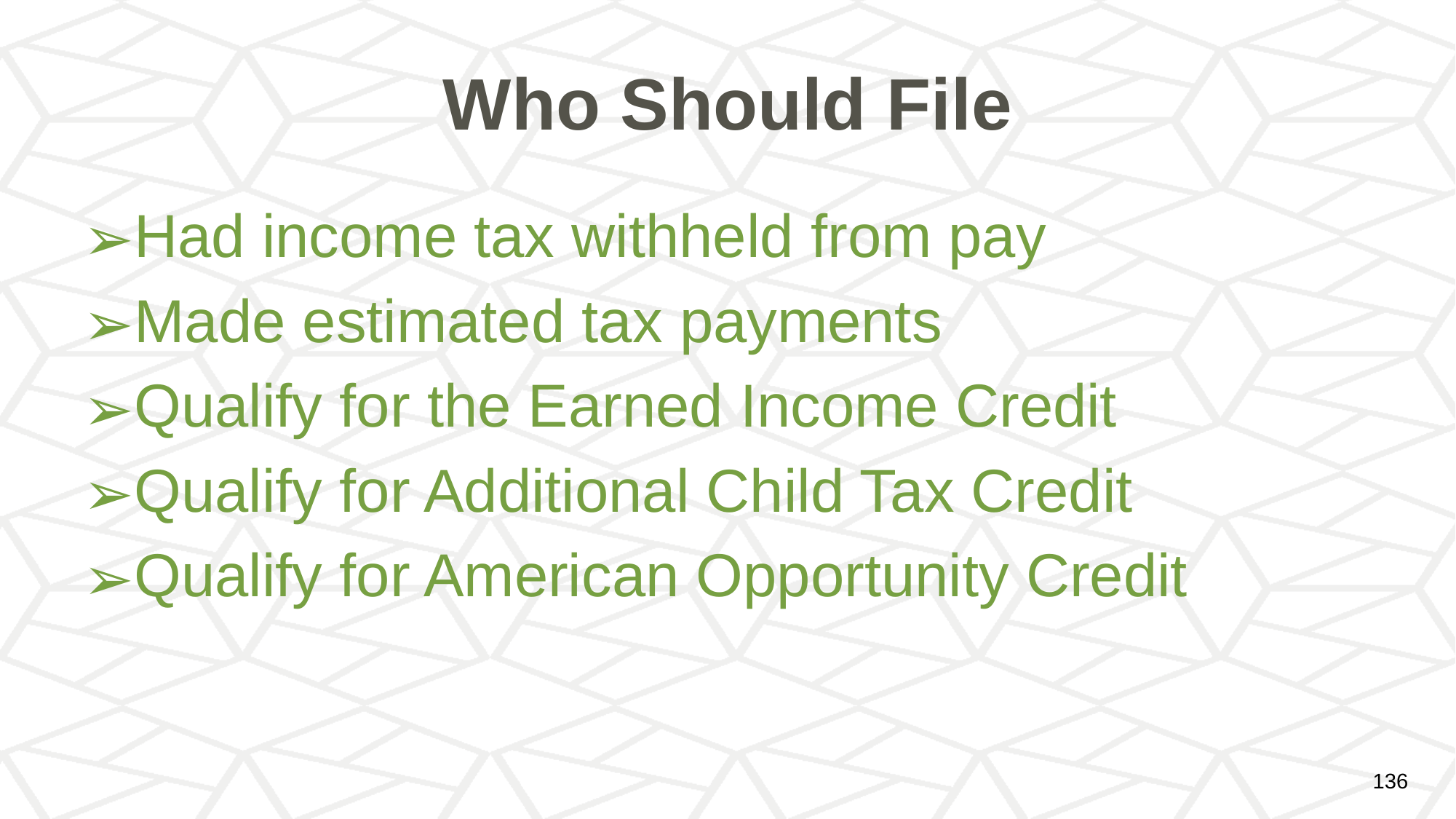

# Who Should File
Had income tax withheld from pay
Made estimated tax payments
Qualify for the Earned Income Credit
Qualify for Additional Child Tax Credit
Qualify for American Opportunity Credit
136